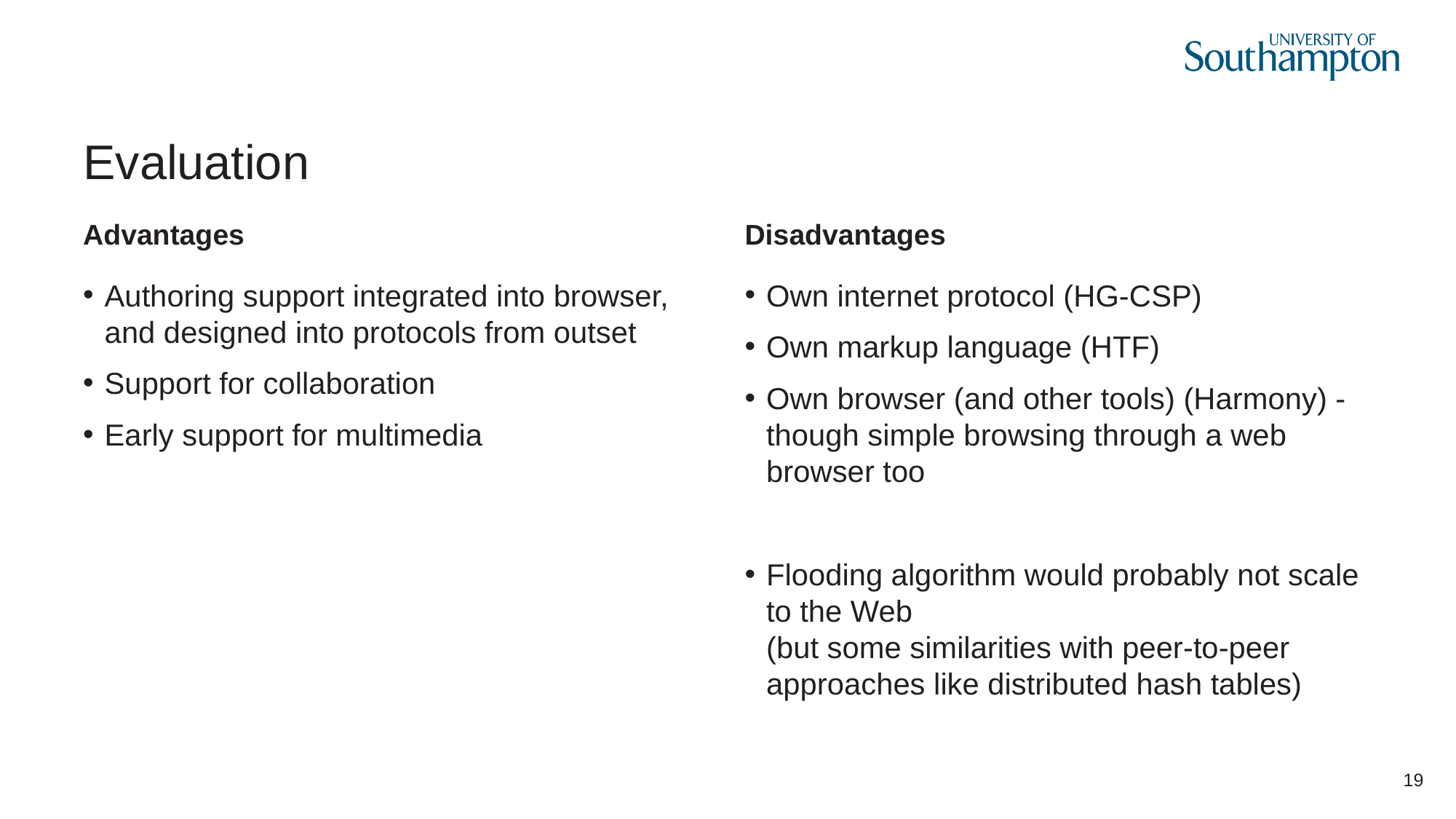

# Evaluation
Advantages
Disadvantages
Authoring support integrated into browser, and designed into protocols from outset
Support for collaboration
Early support for multimedia

Own internet protocol (HG-CSP)
Own markup language (HTF)
Own browser (and other tools) (Harmony) - though simple browsing through a web browser too

Flooding algorithm would probably not scale to the Web
(but some similarities with peer-to-peer approaches like distributed hash tables)